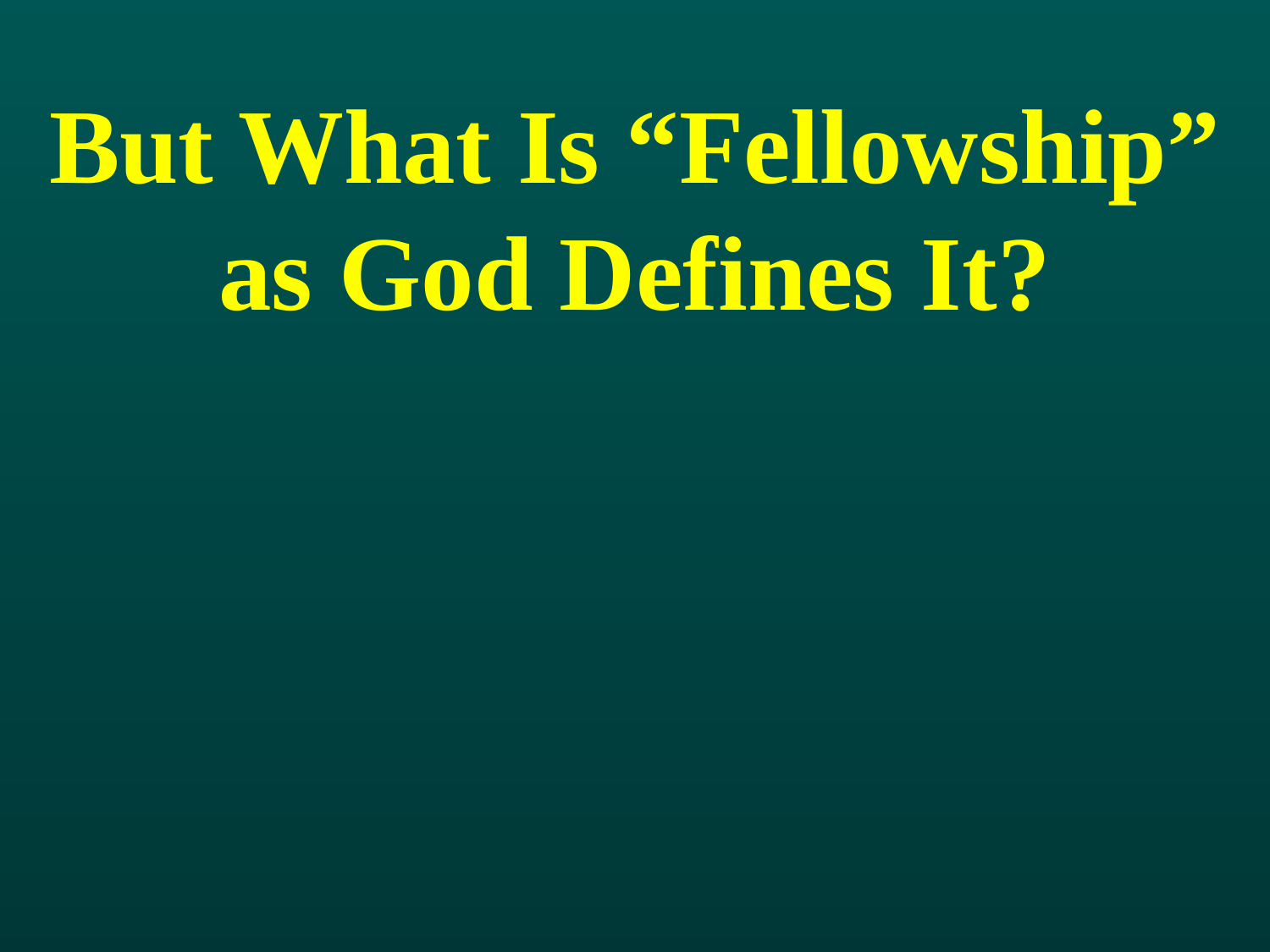

# But What Is “Fellowship” as God Defines It?